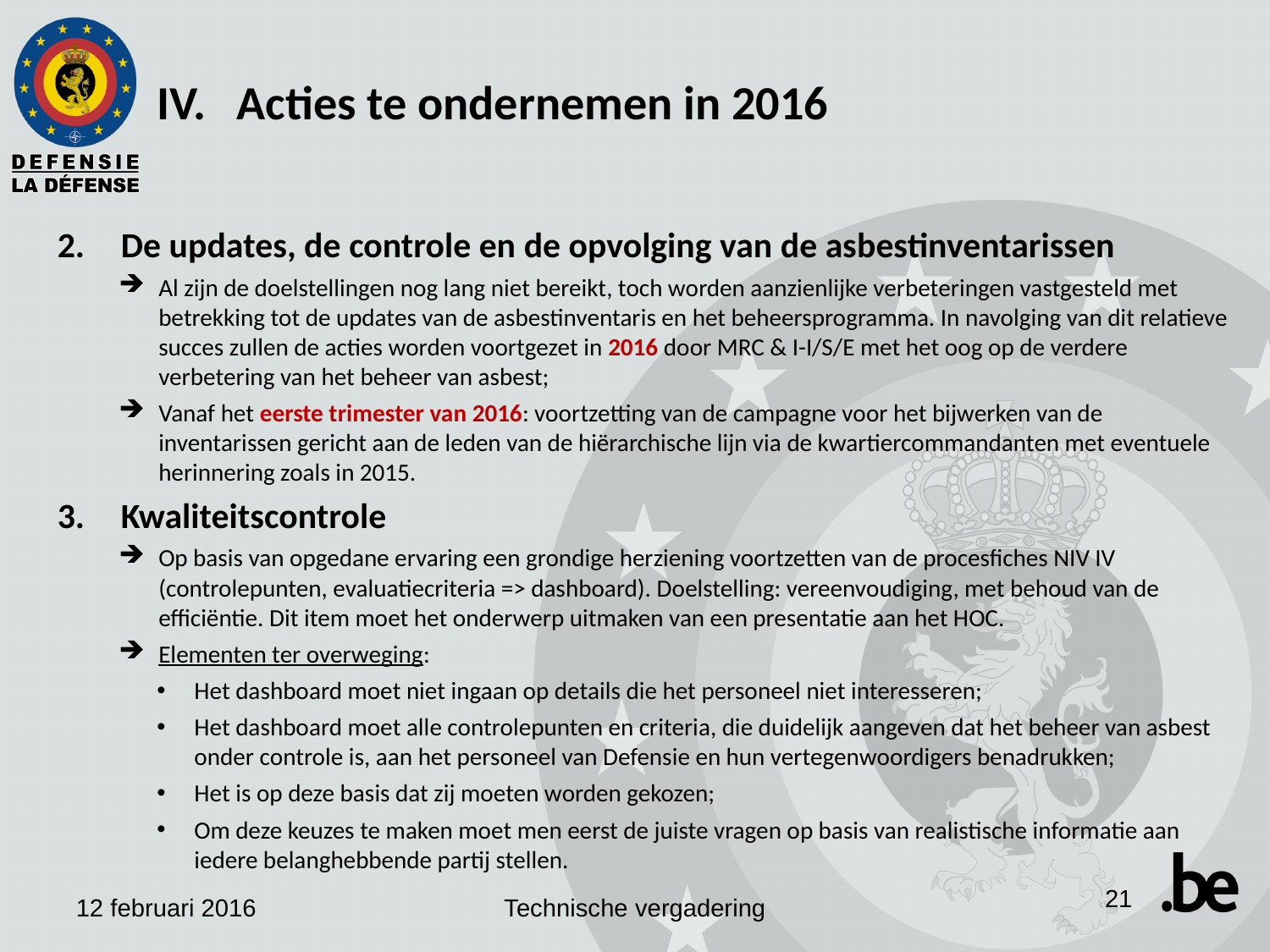

Acties te ondernemen in 2016
De updates, de controle en de opvolging van de asbestinventarissen
Al zijn de doelstellingen nog lang niet bereikt, toch worden aanzienlijke verbeteringen vastgesteld met betrekking tot de updates van de asbestinventaris en het beheersprogramma. In navolging van dit relatieve succes zullen de acties worden voortgezet in 2016 door MRC & I-I/S/E met het oog op de verdere verbetering van het beheer van asbest;
Vanaf het eerste trimester van 2016: voortzetting van de campagne voor het bijwerken van de inventarissen gericht aan de leden van de hiërarchische lijn via de kwartiercommandanten met eventuele herinnering zoals in 2015.
Kwaliteitscontrole
Op basis van opgedane ervaring een grondige herziening voortzetten van de procesfiches NIV IV (controlepunten, evaluatiecriteria => dashboard). Doelstelling: vereenvoudiging, met behoud van de efficiëntie. Dit item moet het onderwerp uitmaken van een presentatie aan het HOC.
Elementen ter overweging:
Het dashboard moet niet ingaan op details die het personeel niet interesseren;
Het dashboard moet alle controlepunten en criteria, die duidelijk aangeven dat het beheer van asbest onder controle is, aan het personeel van Defensie en hun vertegenwoordigers benadrukken;
Het is op deze basis dat zij moeten worden gekozen;
Om deze keuzes te maken moet men eerst de juiste vragen op basis van realistische informatie aan iedere belanghebbende partij stellen.
21
12 februari 2016
Technische vergadering